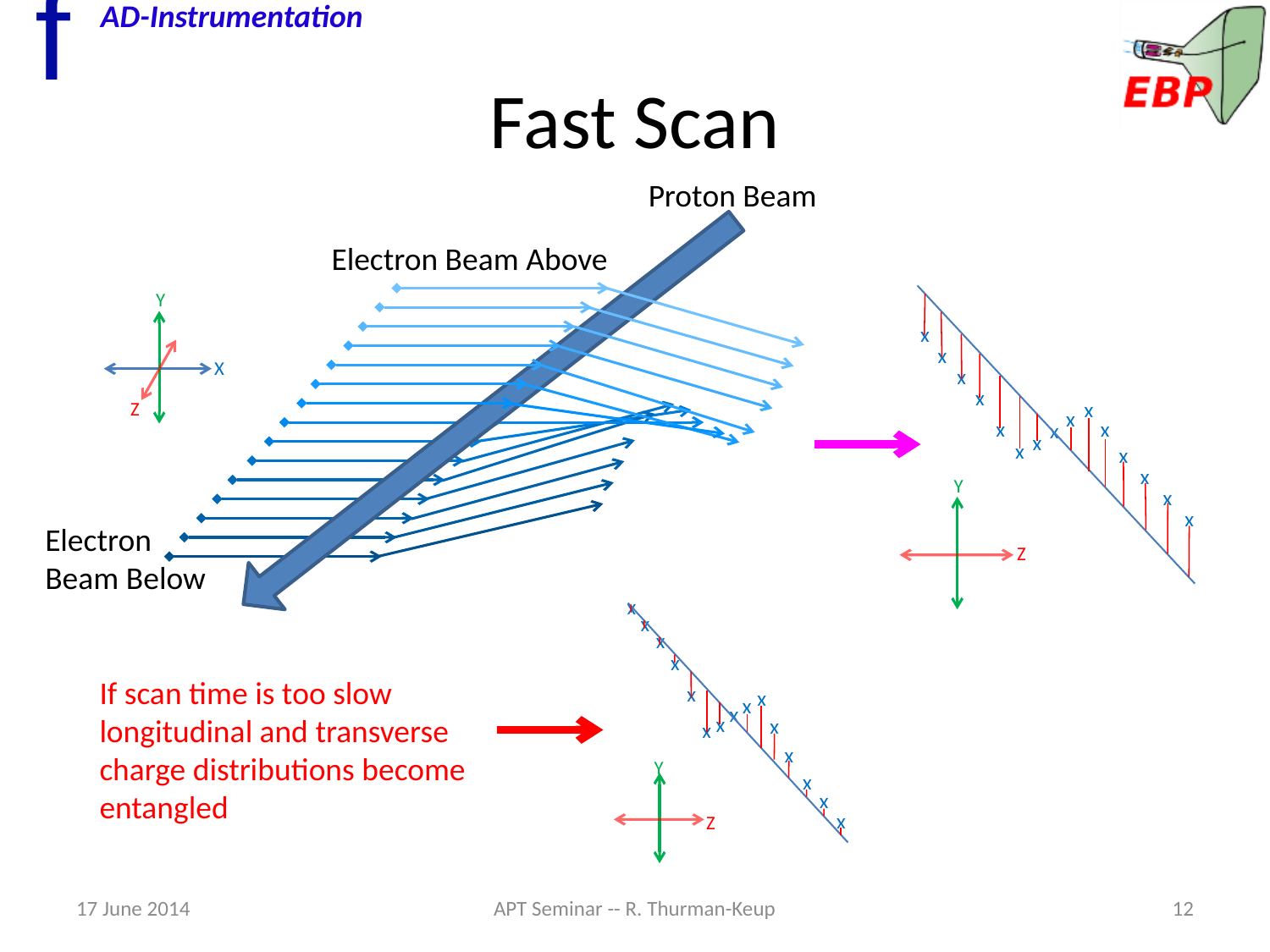

# Fast Scan
Proton Beam
Electron Beam Above
Y
X
Z

x
x
x
x
x
x
x
x
x
x
x
x
x
Y
Z
x
x
Electron
Beam Below
x
x
x
x
x
x
x
x
x
x
x
Y
Z
x
x
x
x
If scan time is too slow
longitudinal and transverse
charge distributions become
entangled
17 June 2014
APT Seminar -- R. Thurman-Keup
12